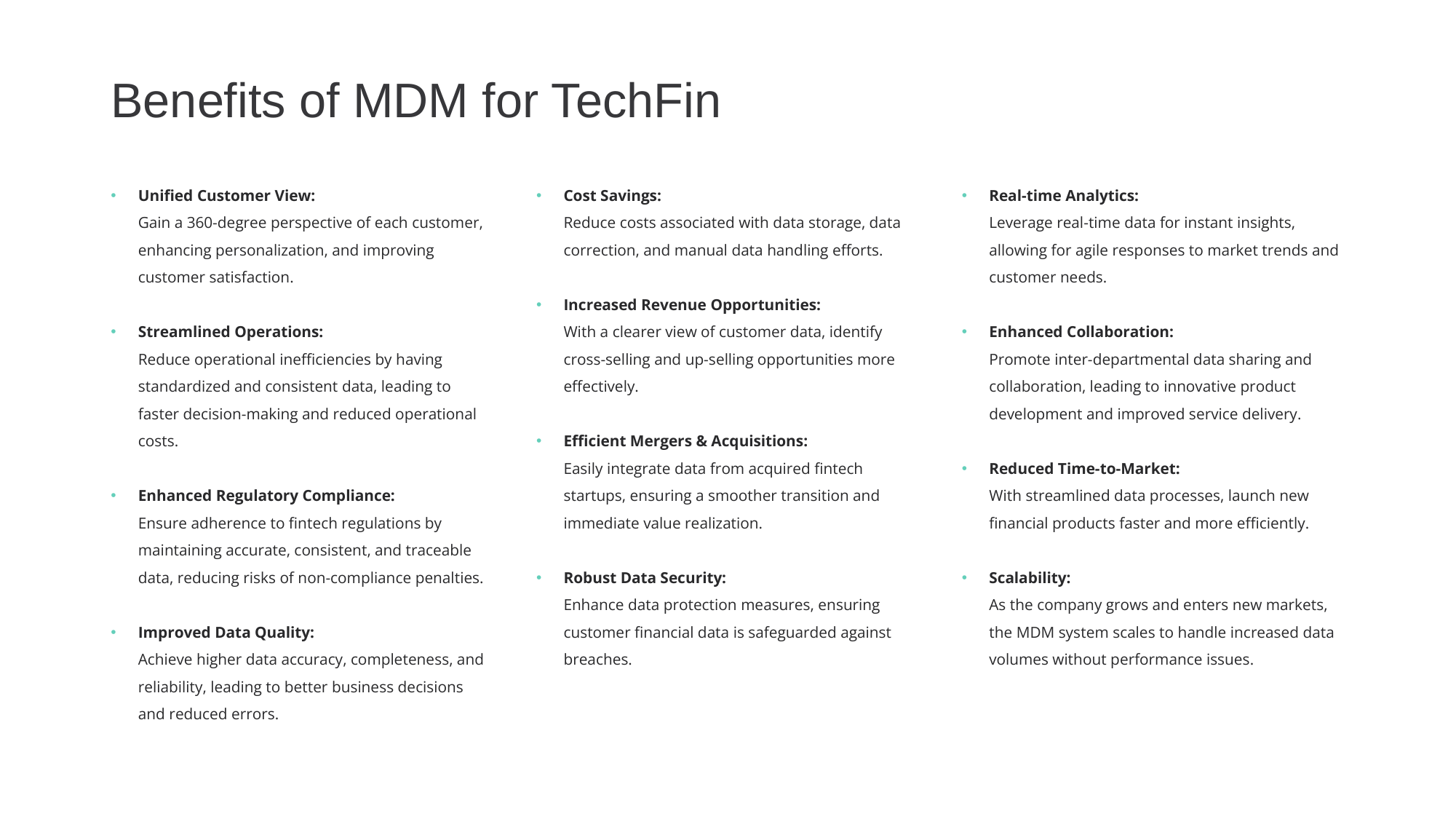

# Benefits of MDM for TechFin
Unified Customer View:
Gain a 360-degree perspective of each customer, enhancing personalization, and improving customer satisfaction.
Streamlined Operations:
Reduce operational inefficiencies by having standardized and consistent data, leading to faster decision-making and reduced operational costs.
Enhanced Regulatory Compliance:
Ensure adherence to fintech regulations by maintaining accurate, consistent, and traceable data, reducing risks of non-compliance penalties.
Improved Data Quality:
Achieve higher data accuracy, completeness, and reliability, leading to better business decisions and reduced errors.
Cost Savings:
Reduce costs associated with data storage, data correction, and manual data handling efforts.
Increased Revenue Opportunities:
With a clearer view of customer data, identify cross-selling and up-selling opportunities more effectively.
Efficient Mergers & Acquisitions:
Easily integrate data from acquired fintech startups, ensuring a smoother transition and immediate value realization.
Robust Data Security:
Enhance data protection measures, ensuring customer financial data is safeguarded against breaches.
Real-time Analytics:
Leverage real-time data for instant insights, allowing for agile responses to market trends and customer needs.
Enhanced Collaboration:
Promote inter-departmental data sharing and collaboration, leading to innovative product development and improved service delivery.
Reduced Time-to-Market:
With streamlined data processes, launch new financial products faster and more efficiently.
Scalability:
As the company grows and enters new markets, the MDM system scales to handle increased data volumes without performance issues.